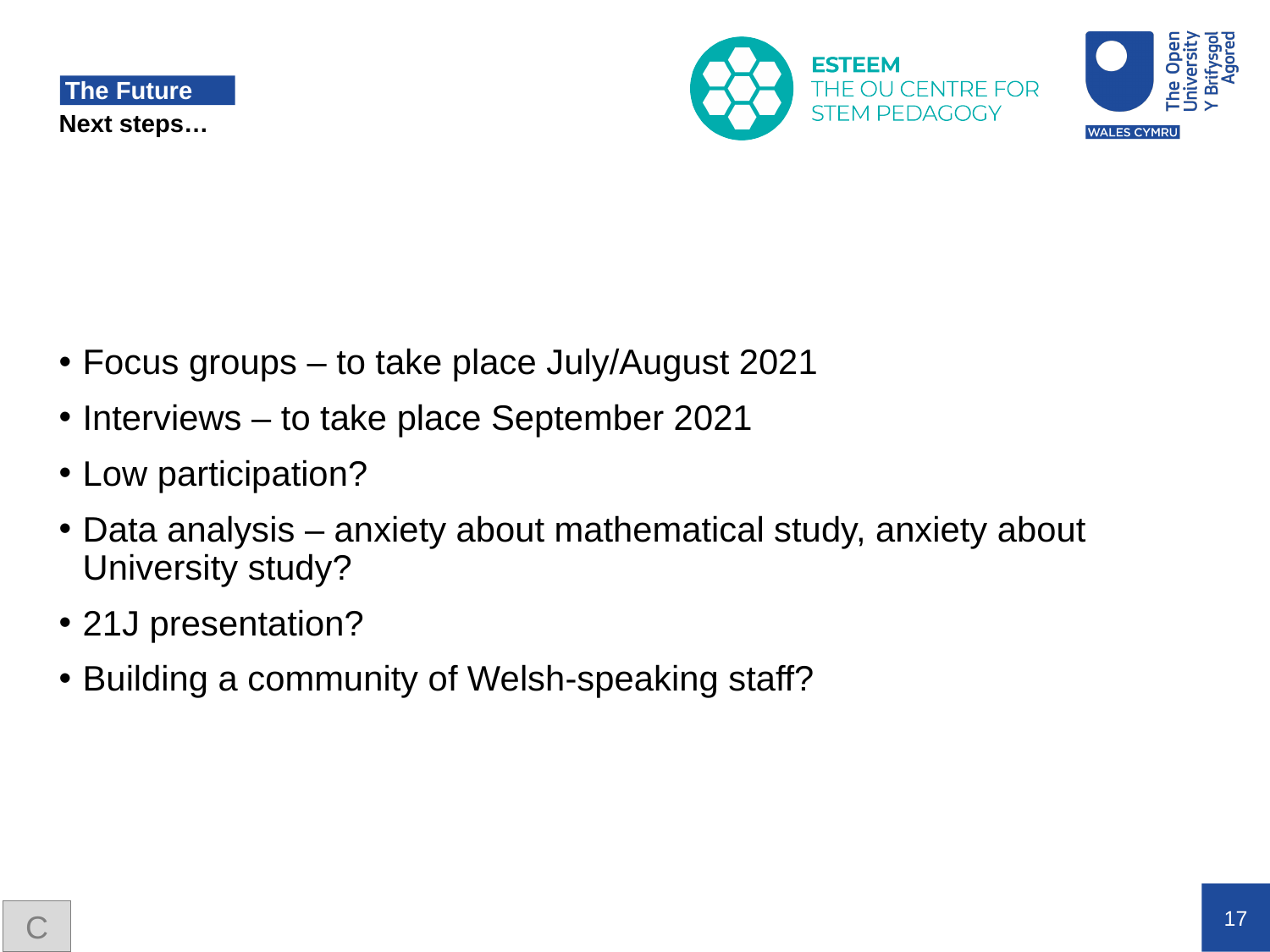

# The Future
Next steps…
Focus groups – to take place July/August 2021
Interviews – to take place September 2021
Low participation?
Data analysis – anxiety about mathematical study, anxiety about University study?
21J presentation?
Building a community of Welsh-speaking staff?
C